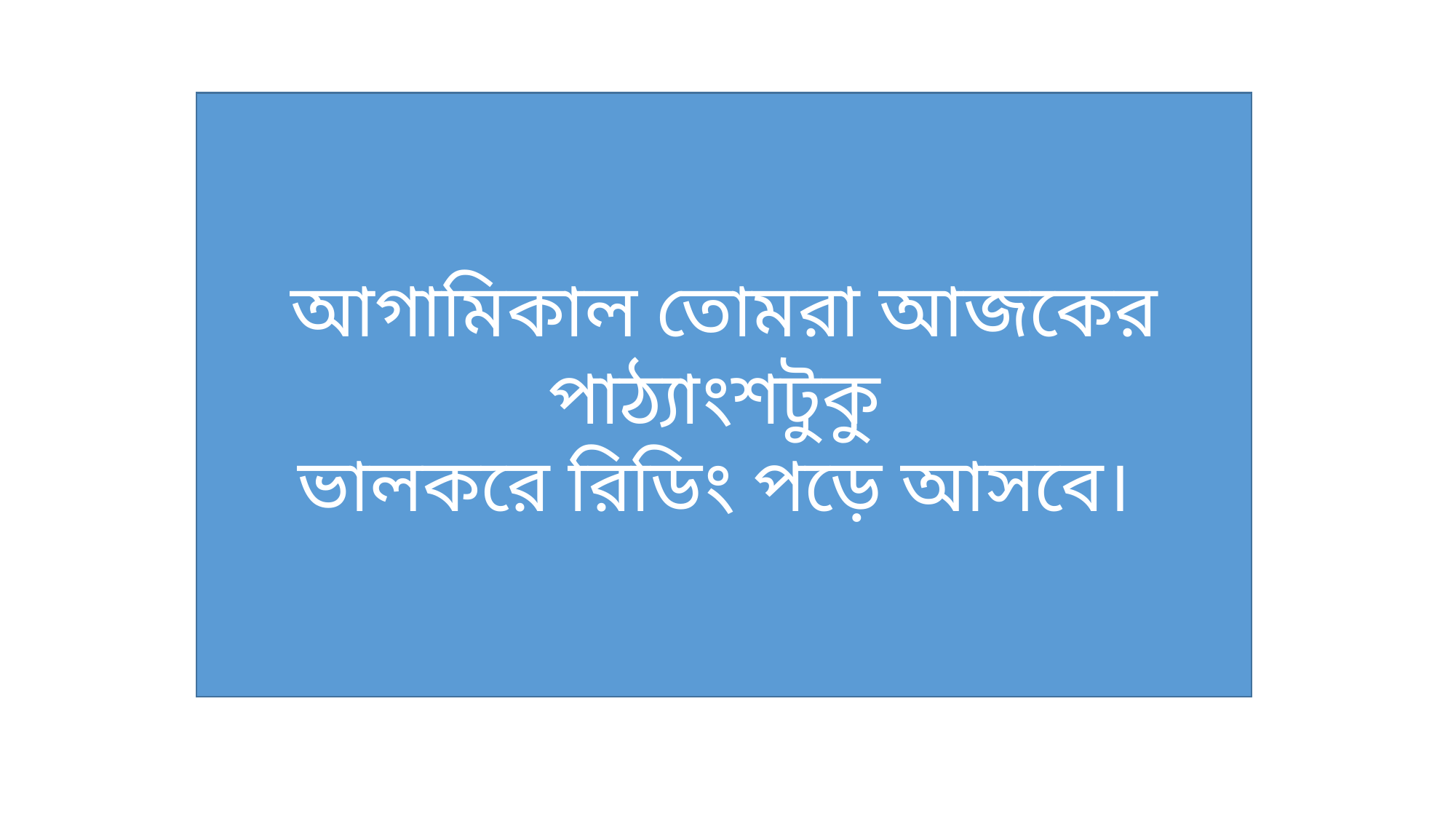

আগামিকাল তোমরা আজকের পাঠ্যাংশটুকু
ভালকরে রিডিং পড়ে আসবে।